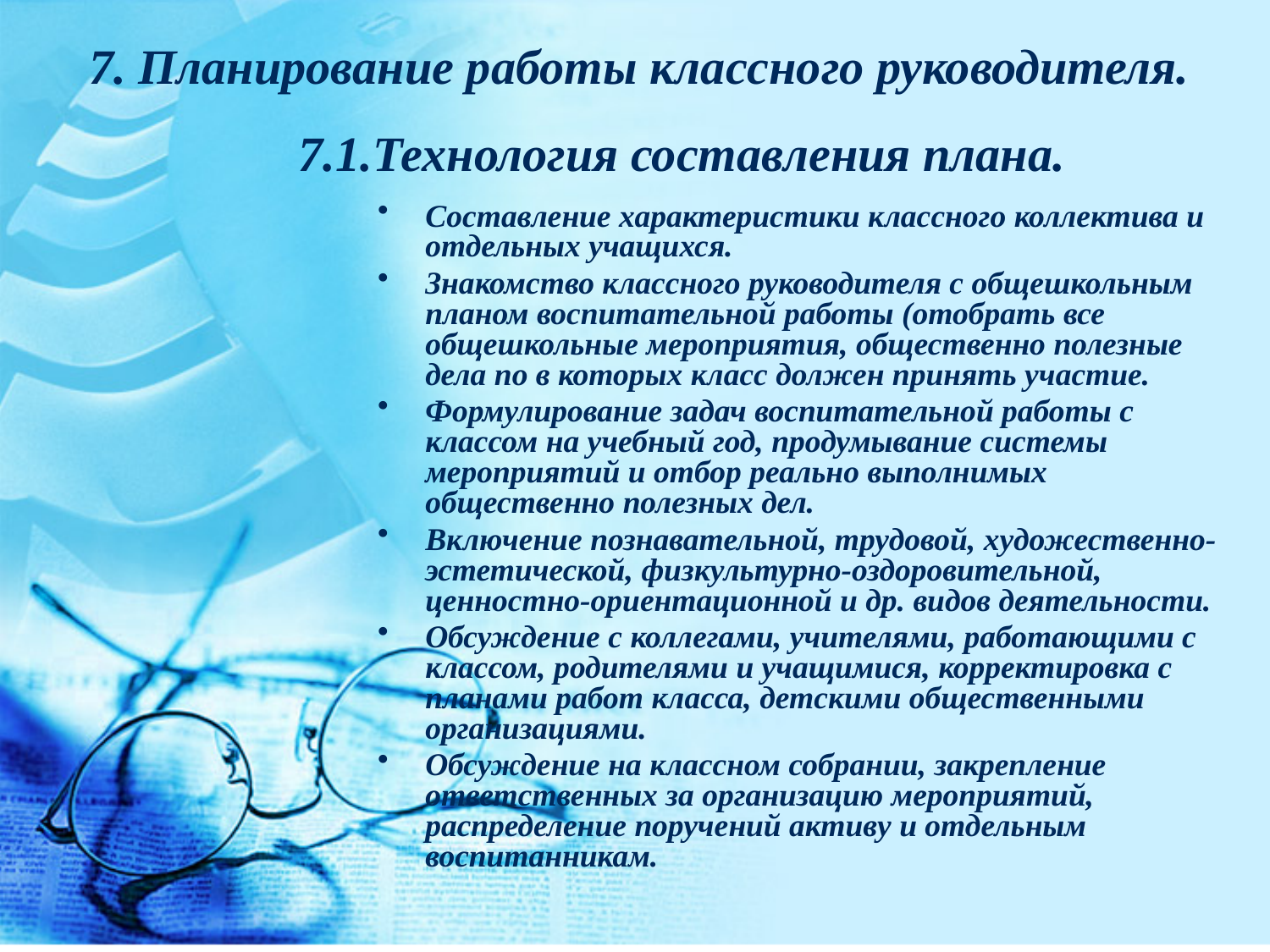

7. Планирование работы классного руководителя.
7.1.Технология составления плана.
Составление характеристики классного коллектива и отдельных учащихся.
Знакомство классного руководителя с общешкольным планом воспитательной работы (отобрать все общешкольные мероприятия, общественно полезные дела по в которых класс должен принять участие.
Формулирование задач воспитательной работы с классом на учебный год, продумывание системы мероприятий и отбор реально выполнимых общественно полезных дел.
Включение познавательной, трудовой, художественно-эстетической, физкультурно-оздоровительной, ценностно-ориентационной и др. видов деятельности.
Обсуждение с коллегами, учителями, работающими с классом, родителями и учащимися, корректировка с планами работ класса, детскими общественными организациями.
Обсуждение на классном собрании, закрепление ответственных за организацию мероприятий, распределение поручений активу и отдельным воспитанникам.